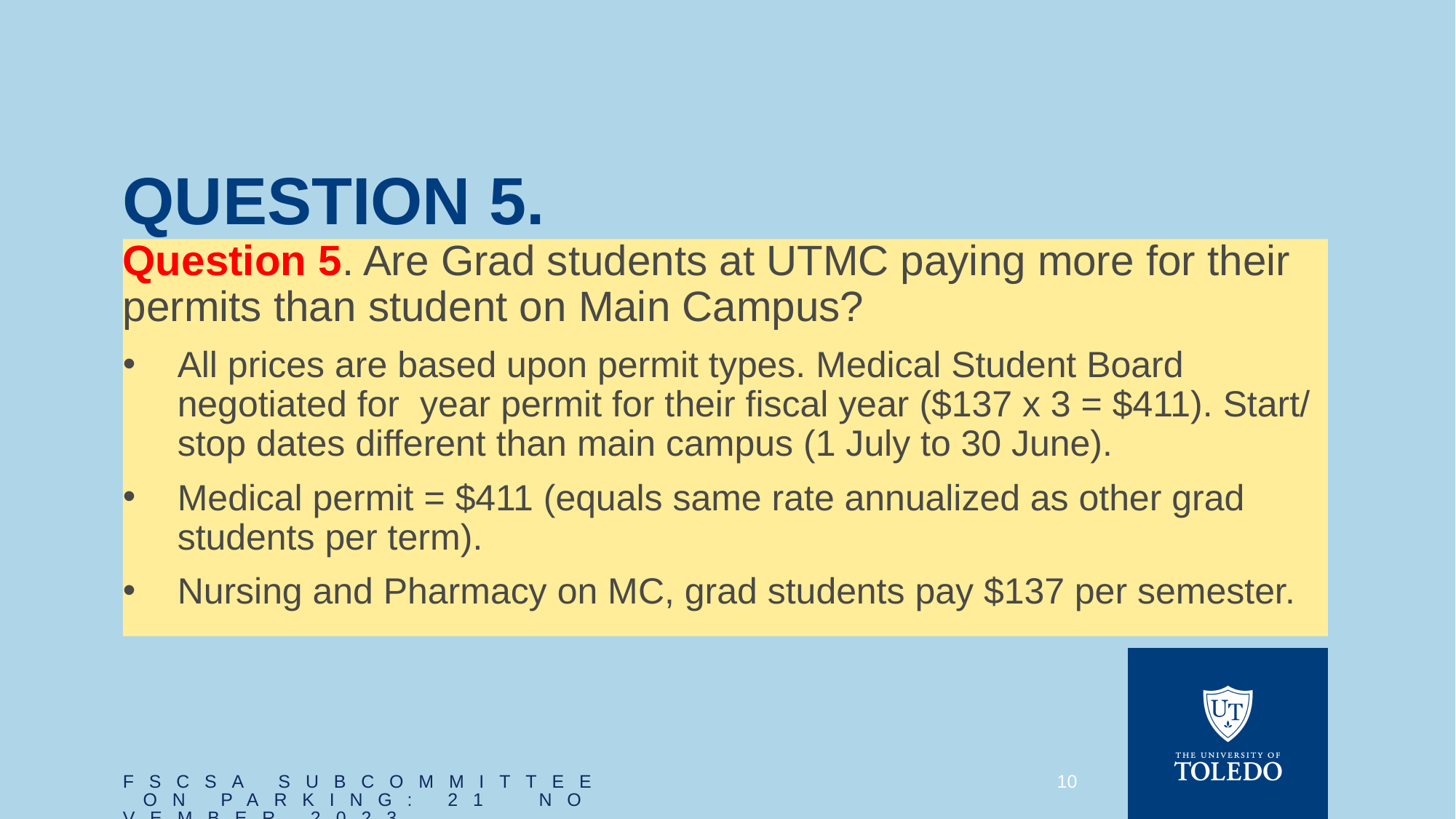

# Question 5.
Question 5. Are Grad students at UTMC paying more for their permits than student on Main Campus?
All prices are based upon permit types. Medical Student Board negotiated for  year permit for their fiscal year ($137 x 3 = $411). Start/ stop dates different than main campus (1 July to 30 June).
Medical permit = $411 (equals same rate annualized as other grad students per term).
Nursing and Pharmacy on MC, grad students pay $137 per semester.

FSCSA Subcommittee on Parking: 21  November 2023
10